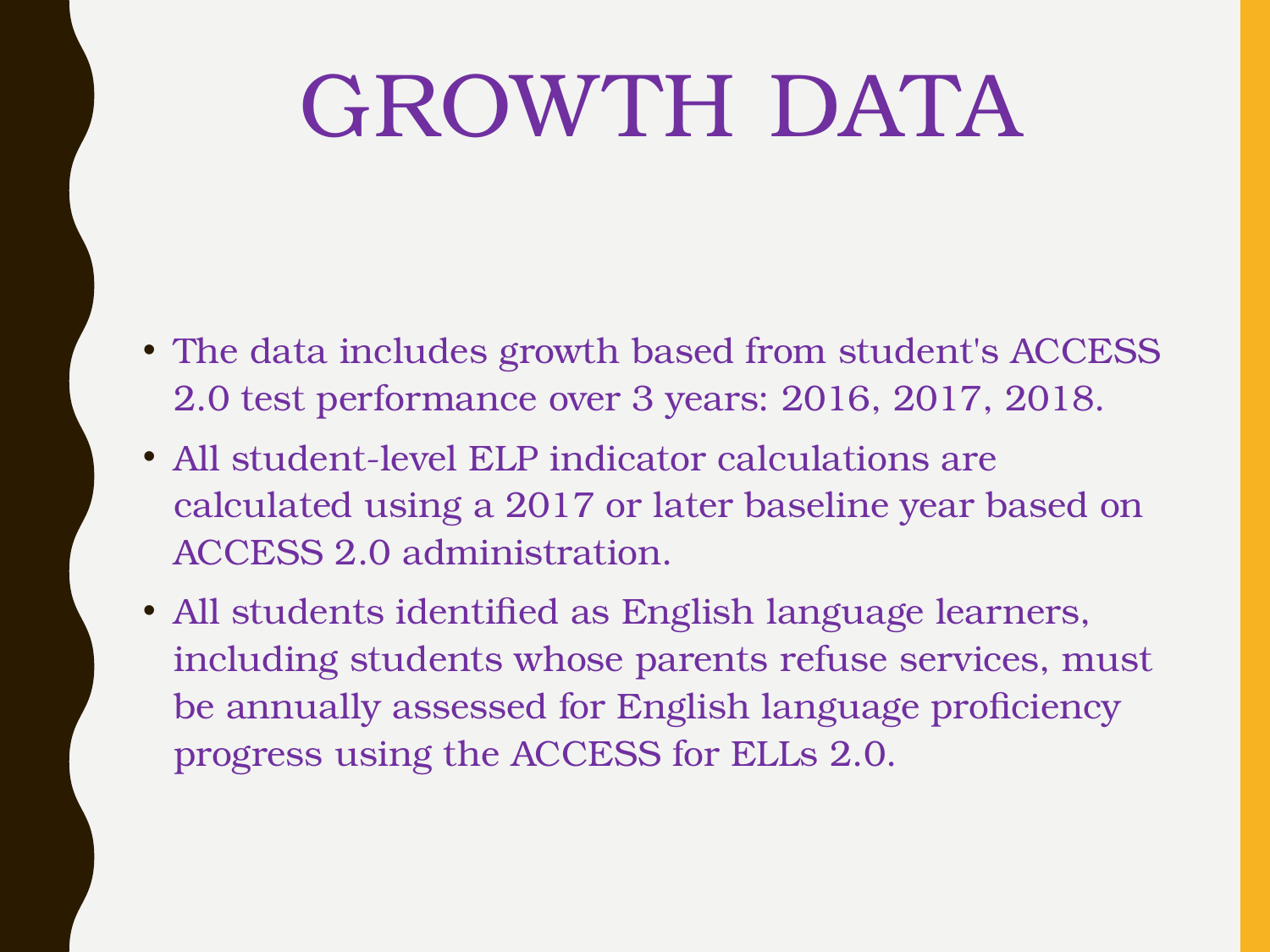

# Growth Data
The data includes growth based from student's ACCESS 2.0 test performance over 3 years: 2016, 2017, 2018.​
All student-level ELP indicator calculations are calculated using a 2017 or later baseline year based on ACCESS 2.0 administration.​
All students identified as English language learners, including students whose parents refuse services, must be annually assessed for English language proficiency progress using the ACCESS for ELLs 2.0.